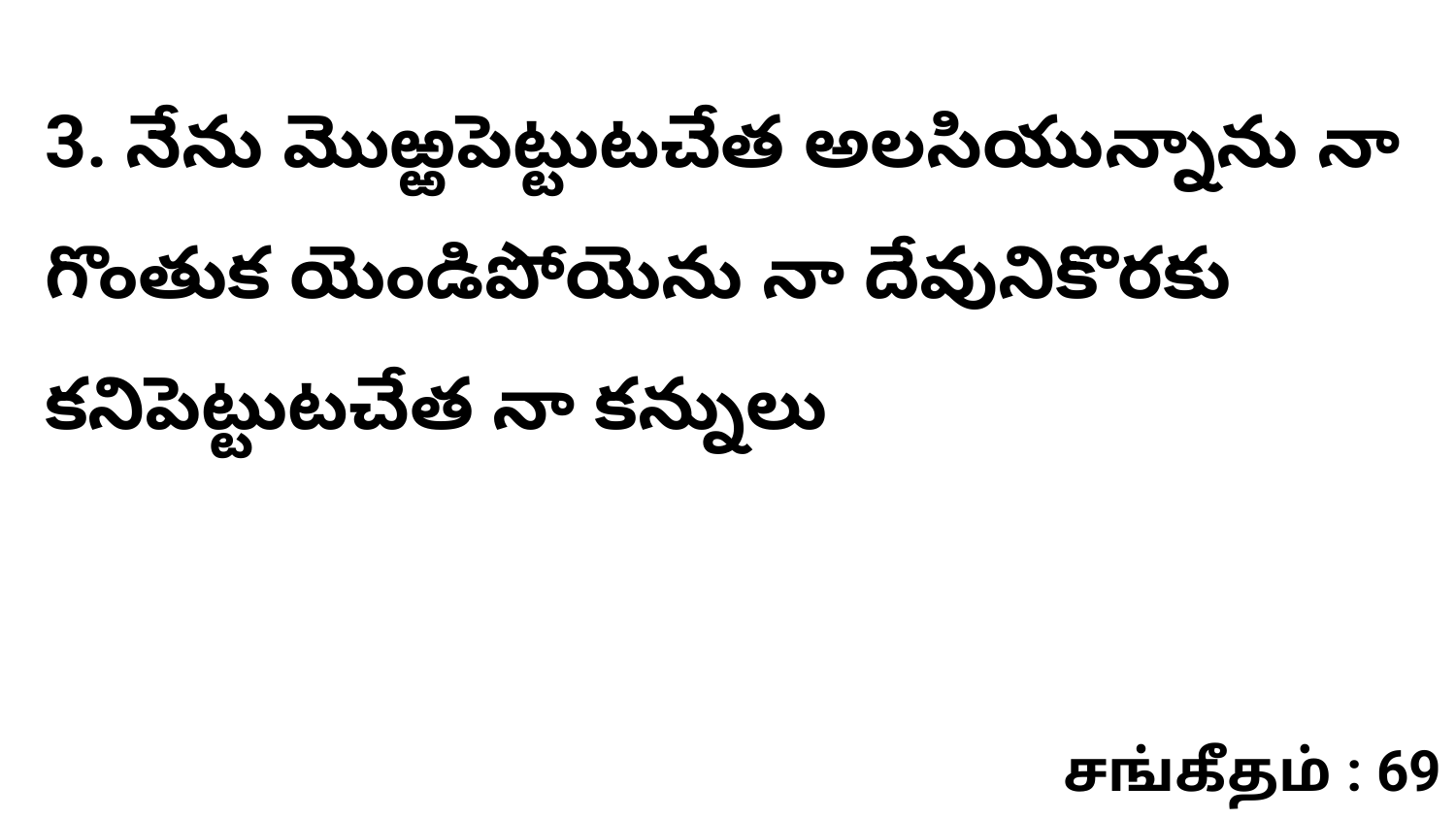

3. నేను మొఱ్ఱపెట్టుటచేత అలసియున్నాను నా గొంతుక యెండిపోయెను నా దేవునికొరకు కనిపెట్టుటచేత నా కన్నులు
சங்கீதம் : 69